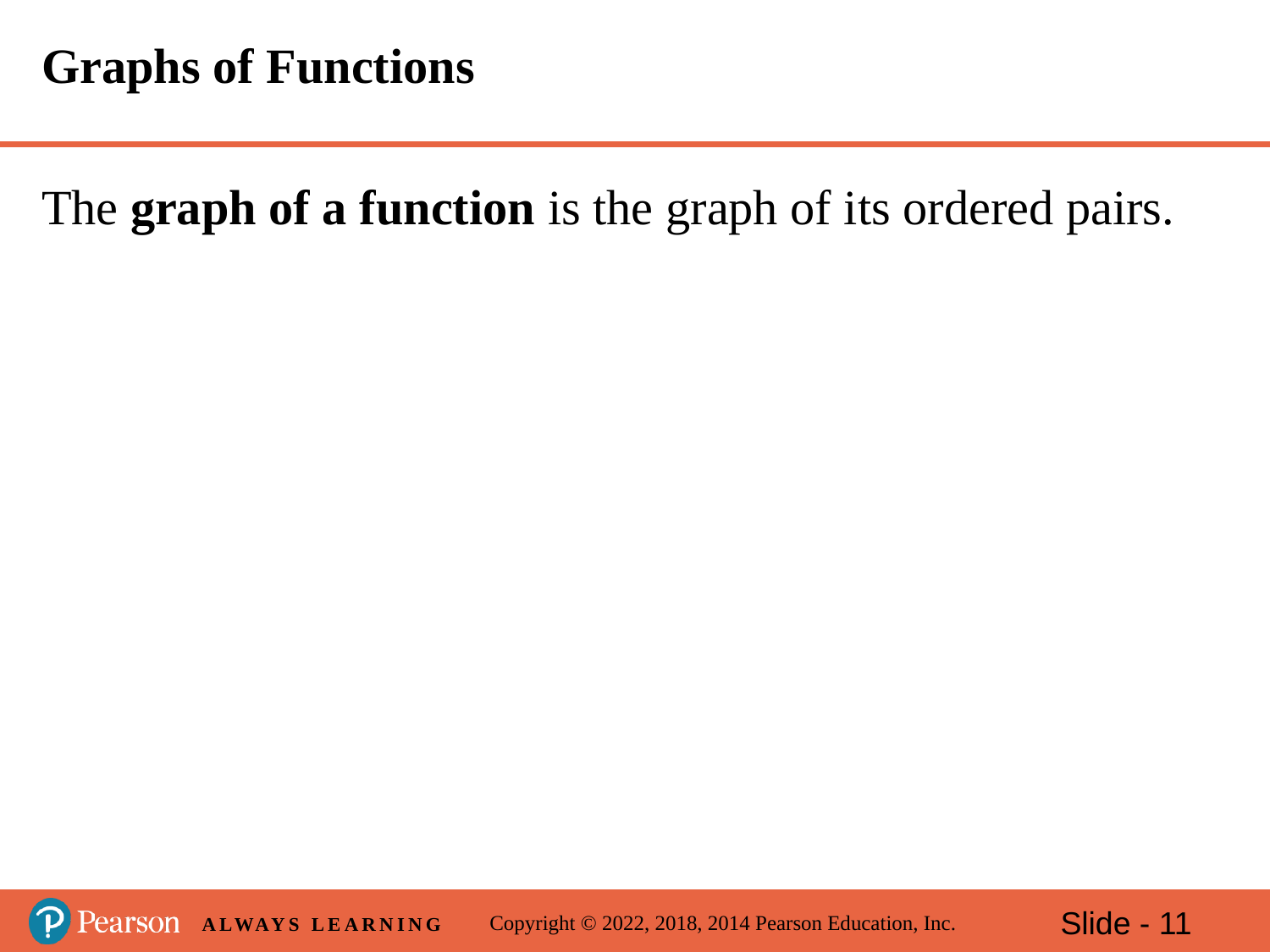

# Graphs of Functions
The graph of a function is the graph of its ordered pairs.